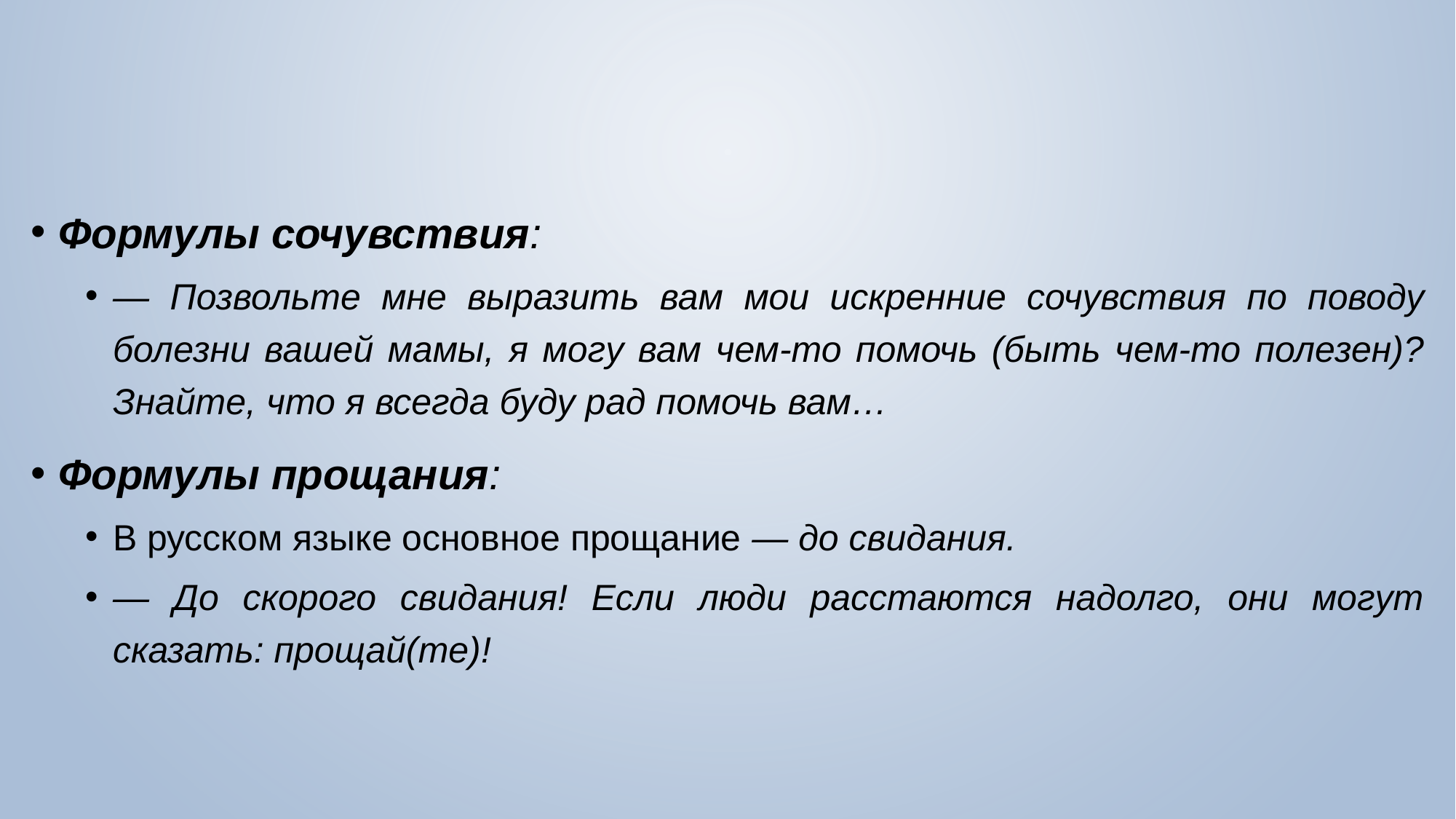

Формулы сочувствия:
— Позвольте мне выразить вам мои искренние сочувствия по поводу болезни вашей мамы, я могу вам чем-то помочь (быть чем-то полезен)? Знайте, что я всегда буду рад помочь вам…
Формулы прощания:
В русском языке основное прощание — до свидания.
— До скорого свидания! Если люди расстаются надолго, они могут сказать: прощай(те)!